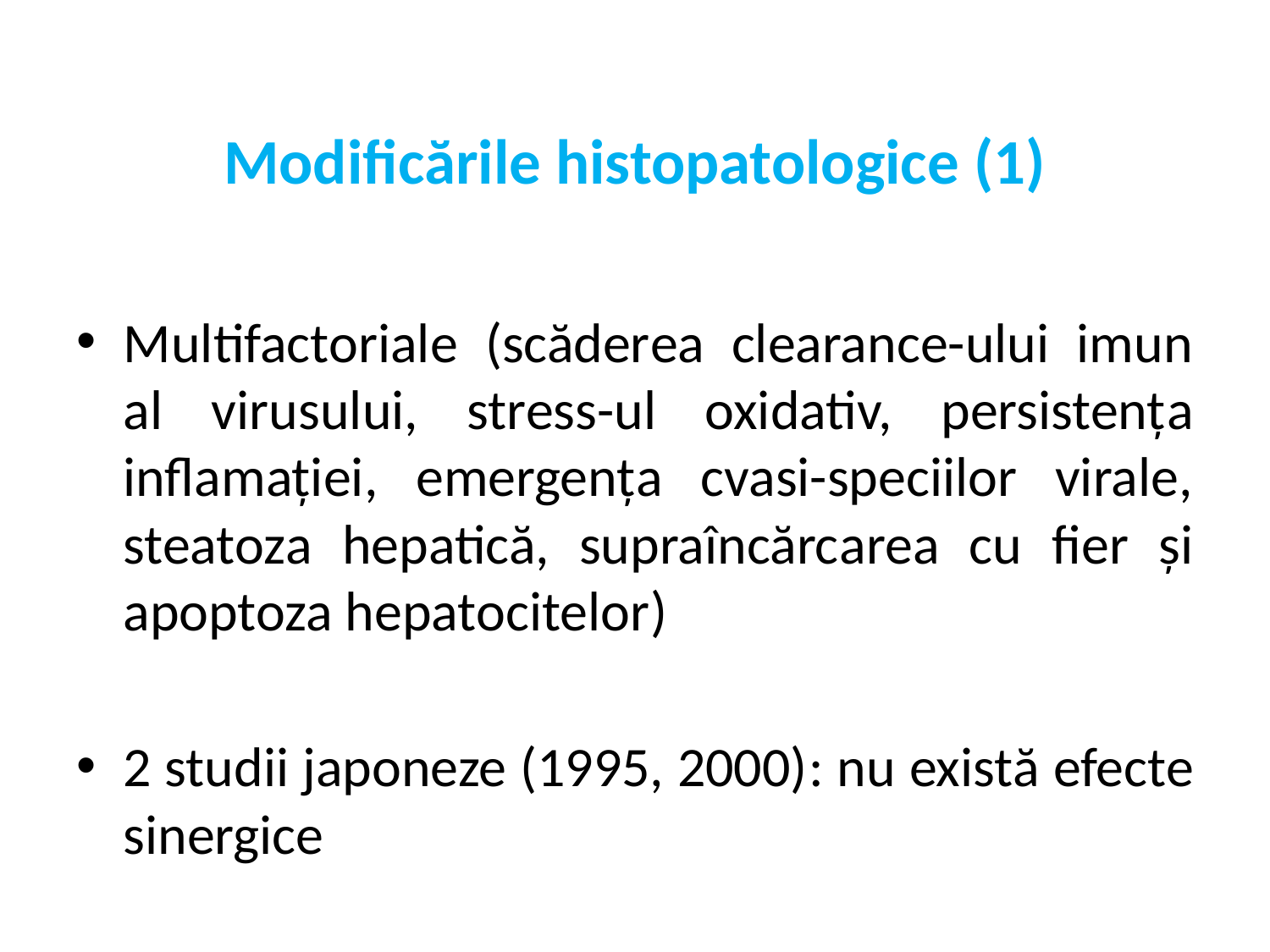

# Modificările histopatologice (1)

Multifactoriale (scăderea clearance-ului imun al virusului, stress-ul oxidativ, persistența inflamației, emergența cvasi-speciilor virale, steatoza hepatică, supraîncărcarea cu fier și apoptoza hepatocitelor)

2 studii japoneze (1995, 2000): nu există efecte sinergice